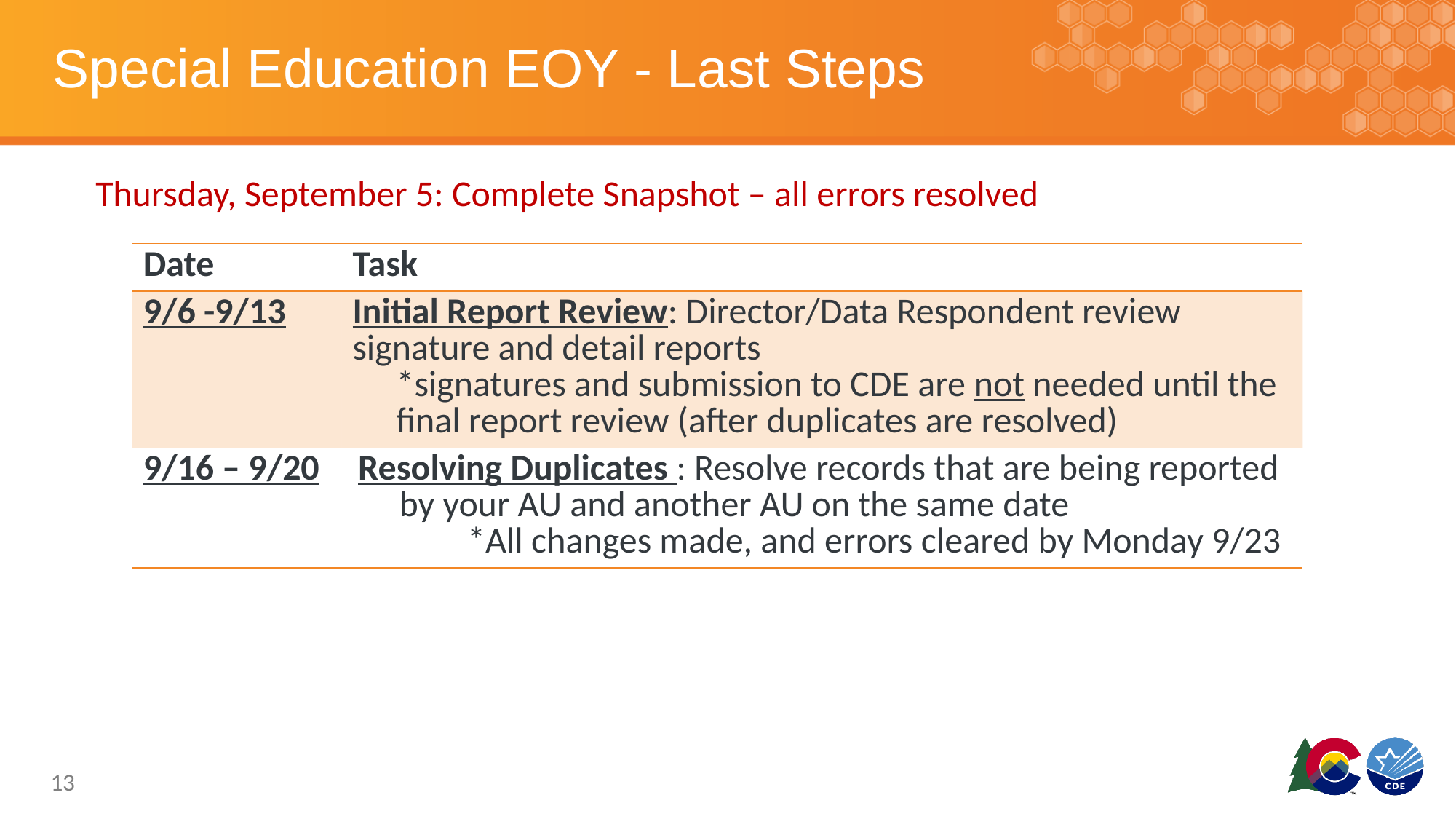

# Special Education EOY - Last Steps
Thursday, September 5: Complete Snapshot – all errors resolved
| Date | Task |
| --- | --- |
| 9/6 -9/13 | Initial Report Review: Director/Data Respondent review signature and detail reports \*signatures and submission to CDE are not needed until the final report review (after duplicates are resolved) |
| 9/16 – 9/20 | Resolving Duplicates : Resolve records that are being reported by your AU and another AU on the same date \*All changes made, and errors cleared by Monday 9/23 |
13